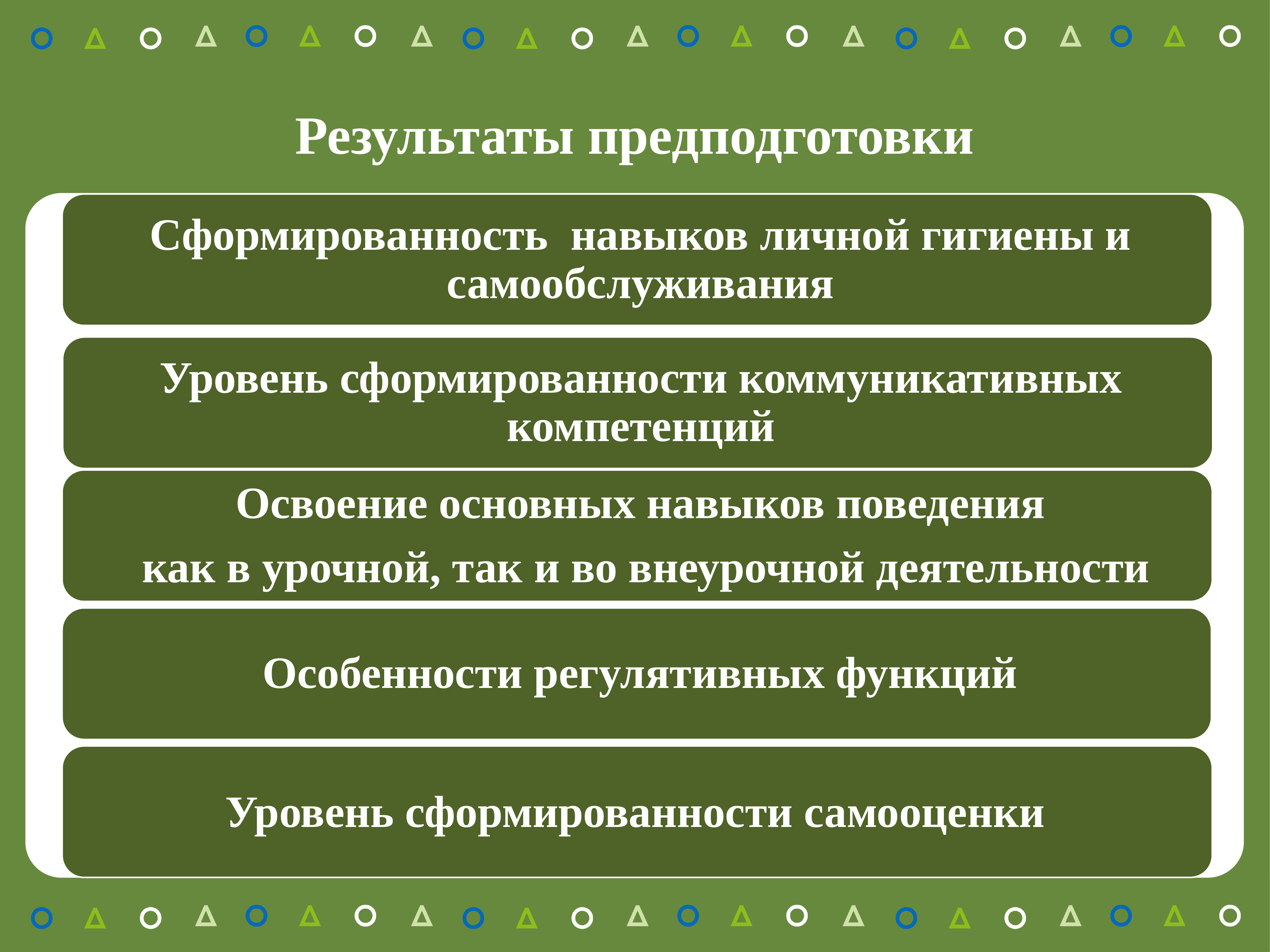

Результаты предподготовки

Сформированность  навыков личной гигиены и самообслуживания
Уровень сформированности коммуникативных компетенций
Освоение основных навыков поведения
 как в урочной, так и во внеурочной деятельности
Особенности регулятивных функций
Уровень сформированности самооценки